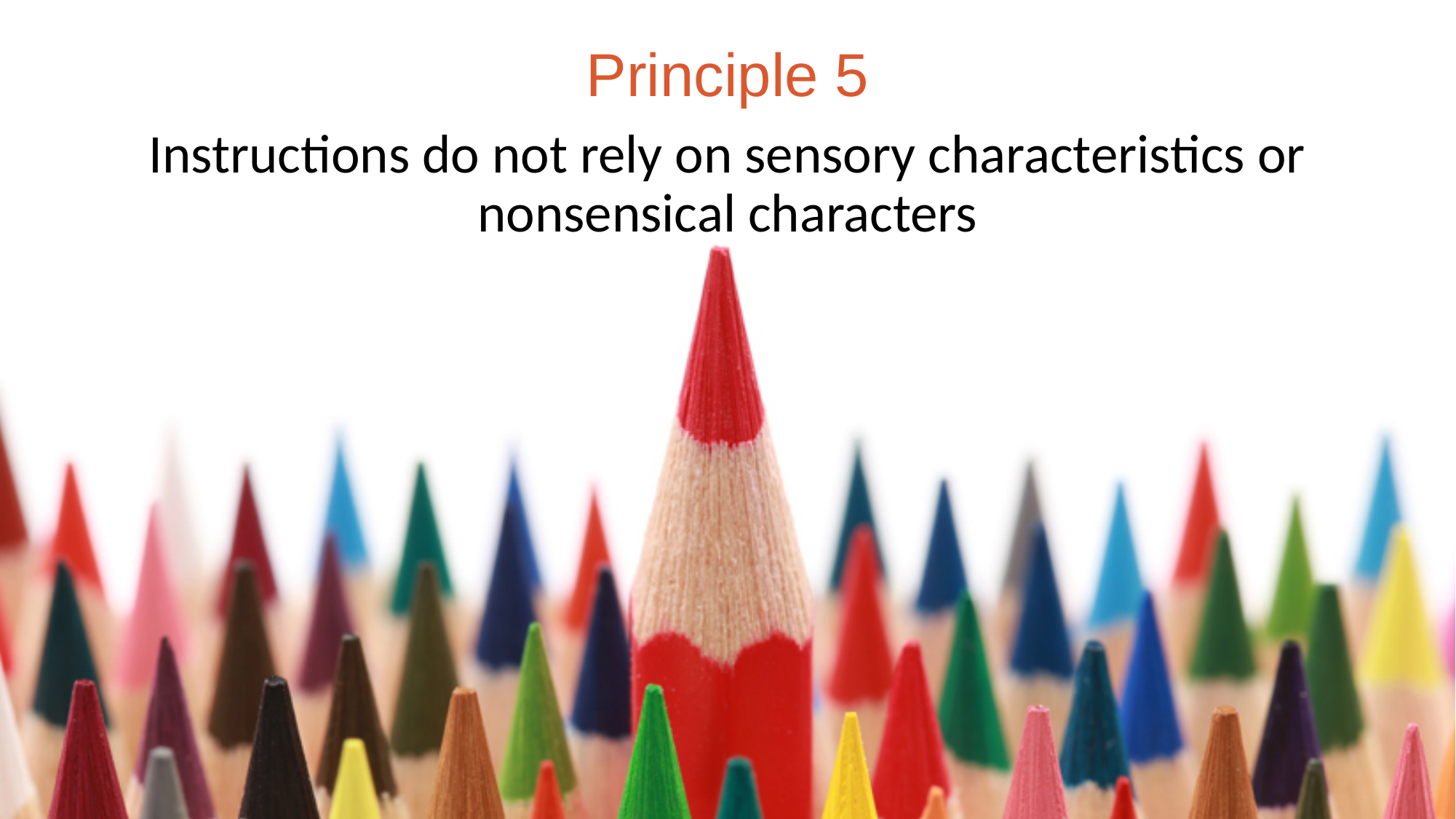

# Principle 5
Instructions do not rely on sensory characteristics or nonsensical characters